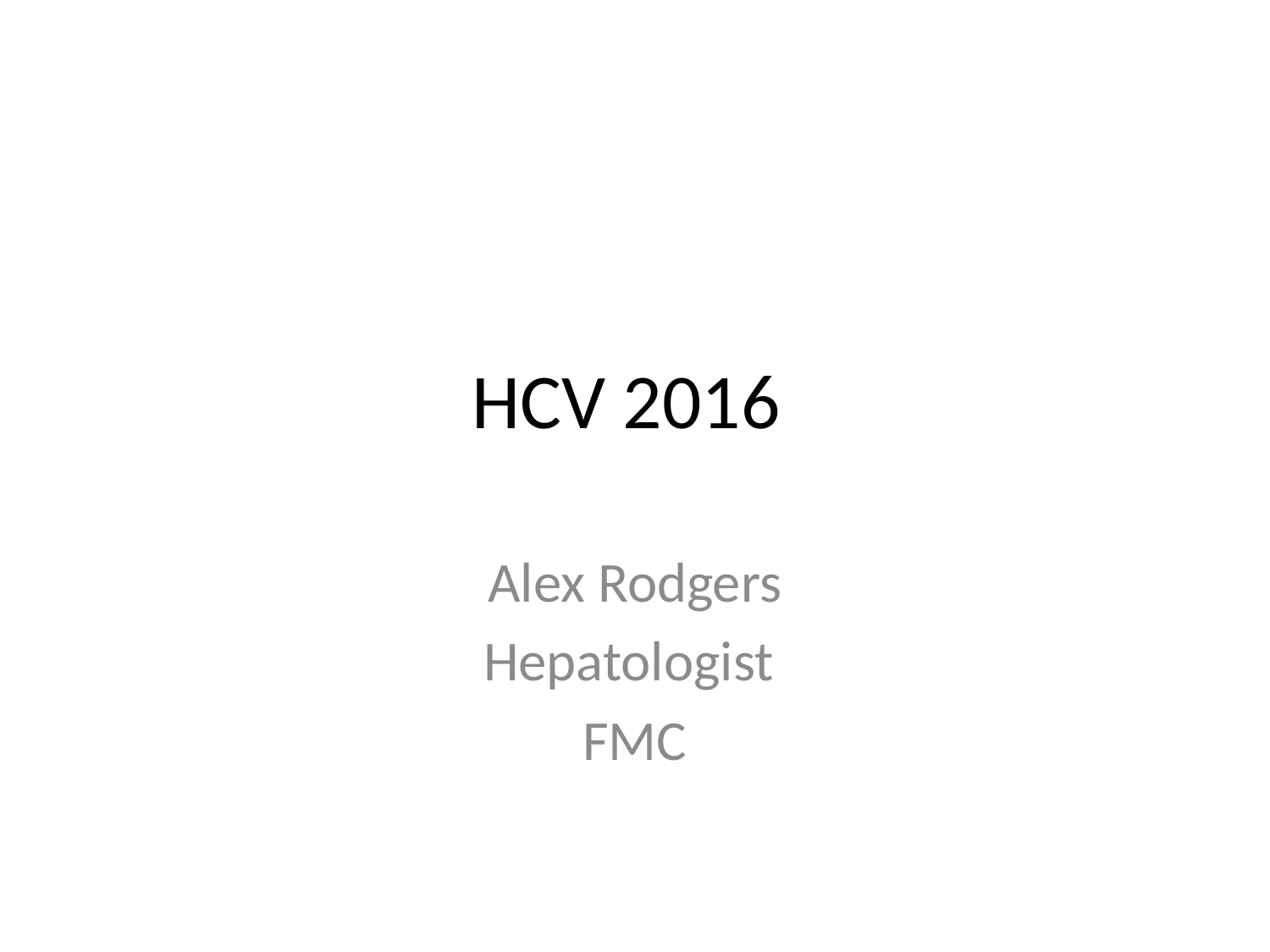

# HCV 2016
Alex Rodgers
Hepatologist
FMC